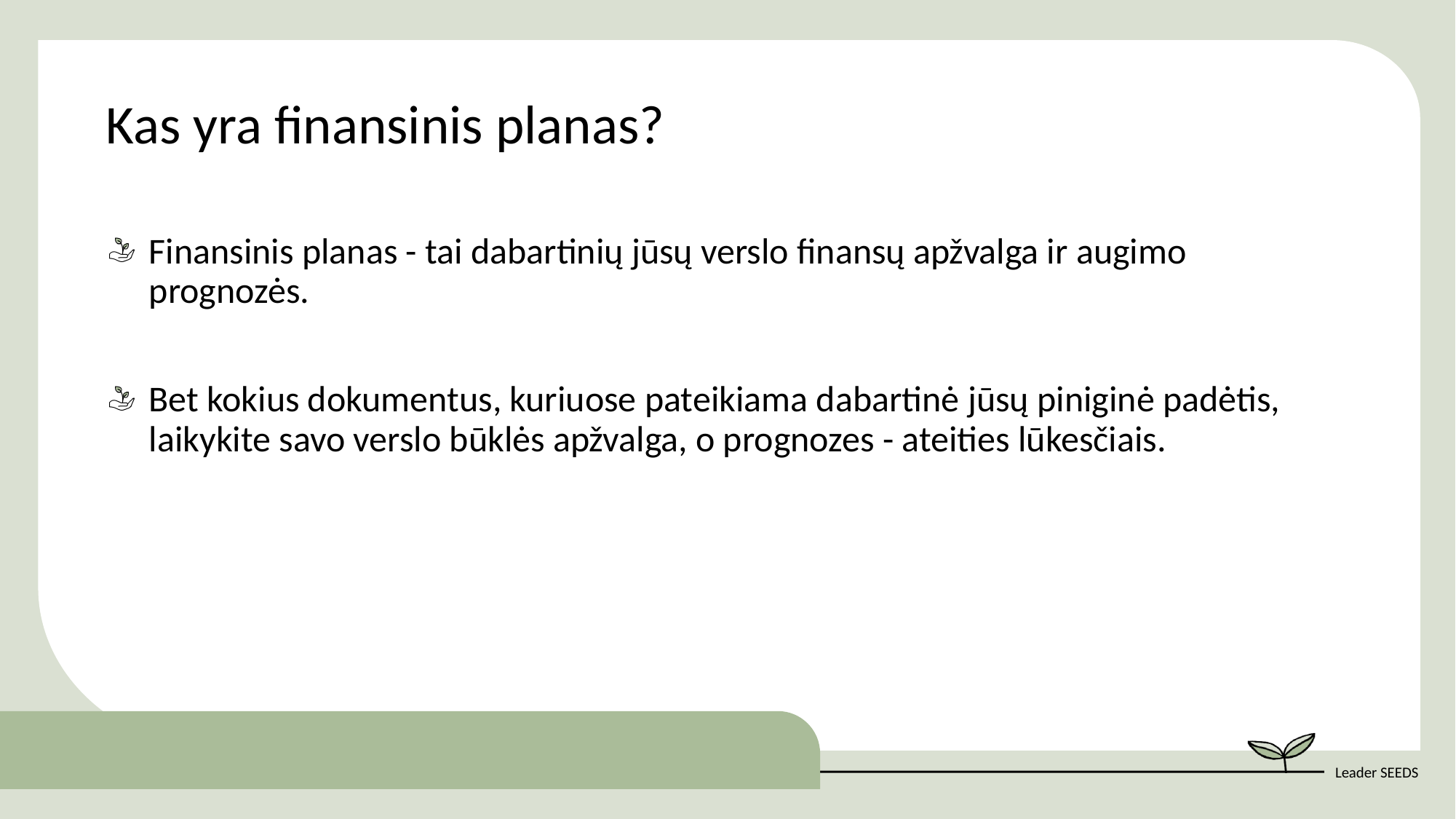

Kas yra finansinis planas?
Finansinis planas - tai dabartinių jūsų verslo finansų apžvalga ir augimo prognozės.

Bet kokius dokumentus, kuriuose pateikiama dabartinė jūsų piniginė padėtis, laikykite savo verslo būklės apžvalga, o prognozes - ateities lūkesčiais.